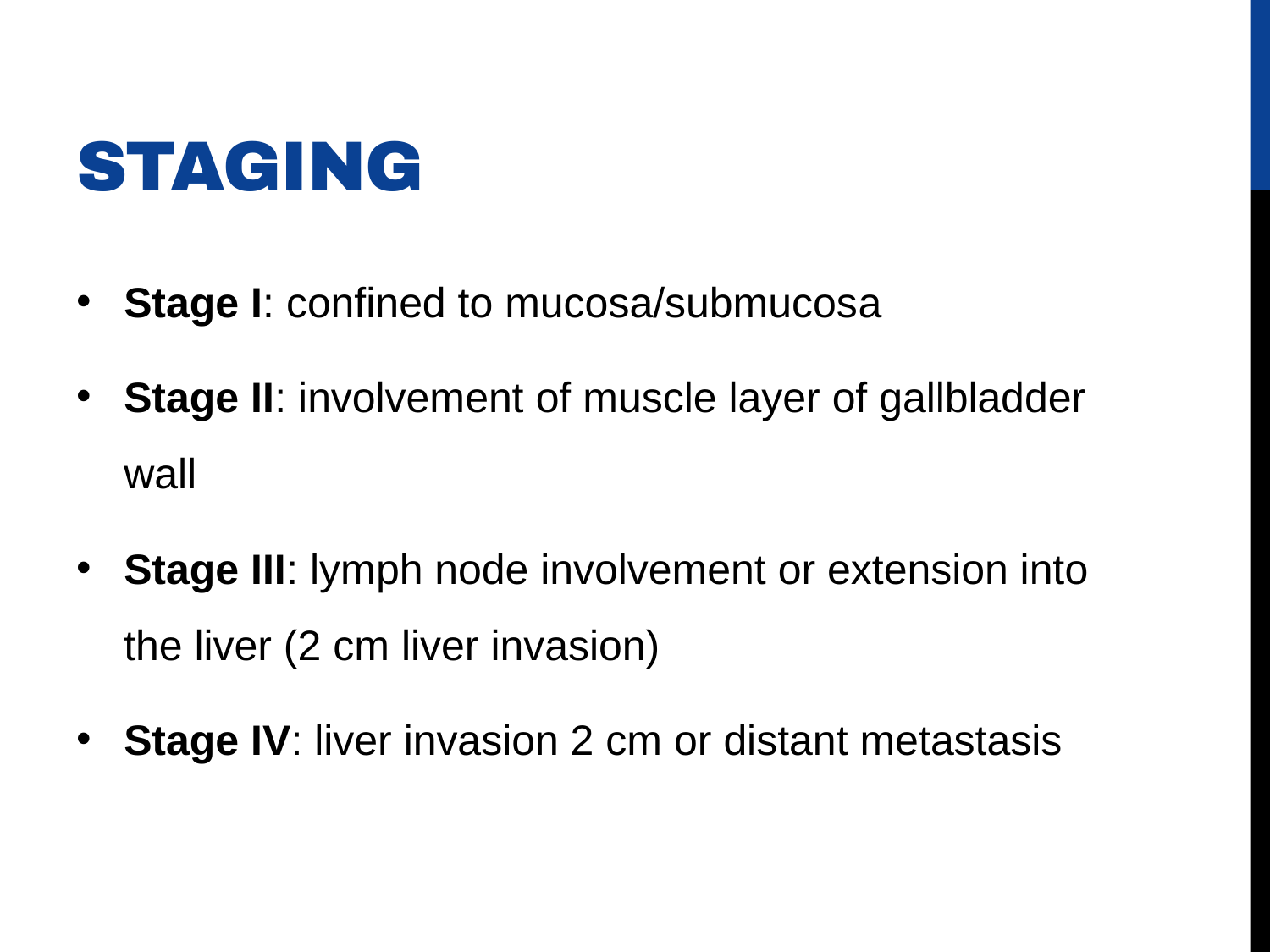

# STAGING
Stage I: confined to mucosa/submucosa
Stage II: involvement of muscle layer of gallbladder wall
Stage III: lymph node involvement or extension into the liver (2 cm liver invasion)
Stage IV: liver invasion 2 cm or distant metastasis